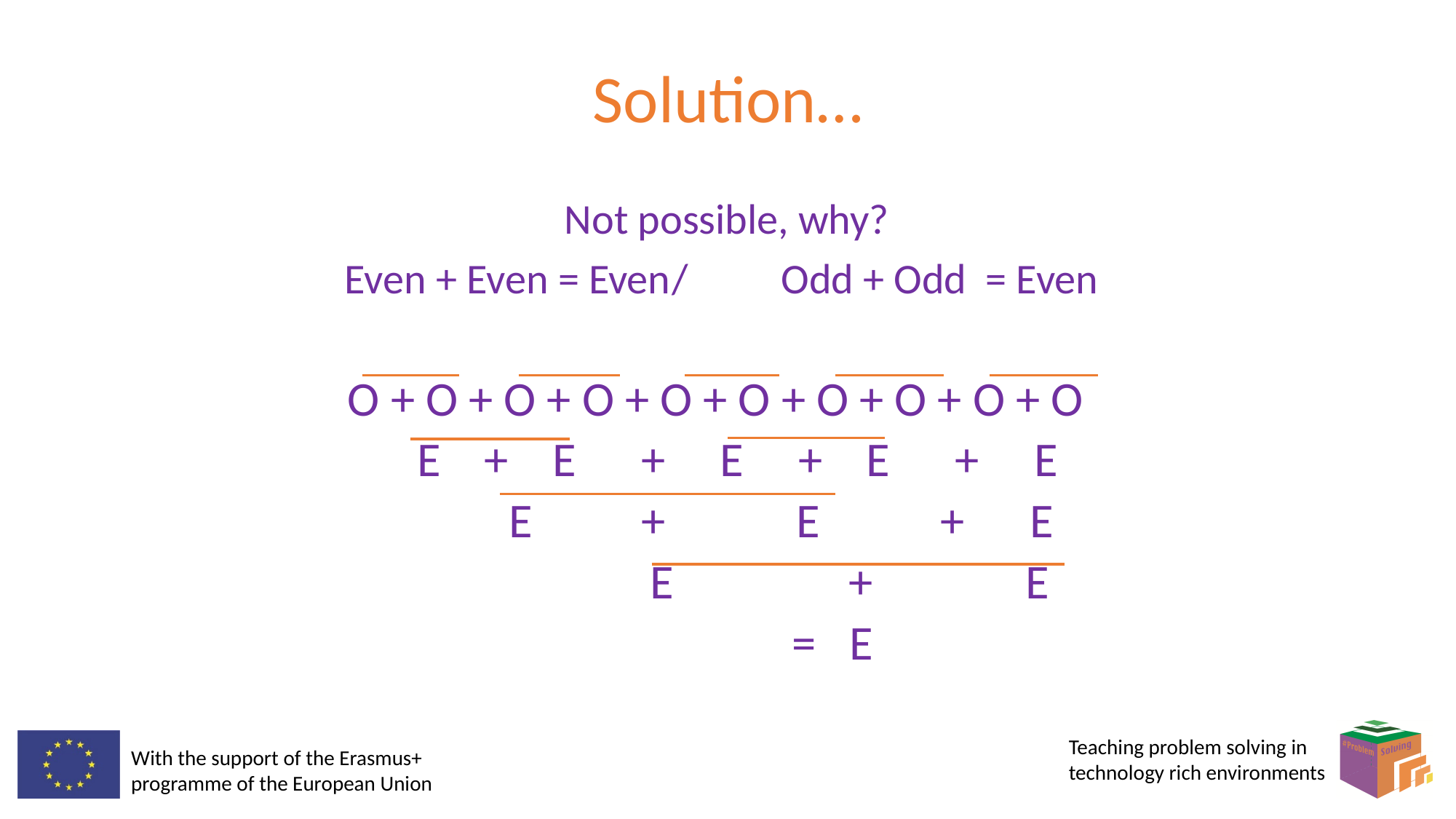

# Solution…
Not possible, why?
Even + Even = Even	/	Odd + Odd  = Even

O + O + O + O + O + O + O + O + O + O
  E    +    E      +     E     +    E      +     E
          E          +            E           +      E
                                     E                +              E
				          =   E